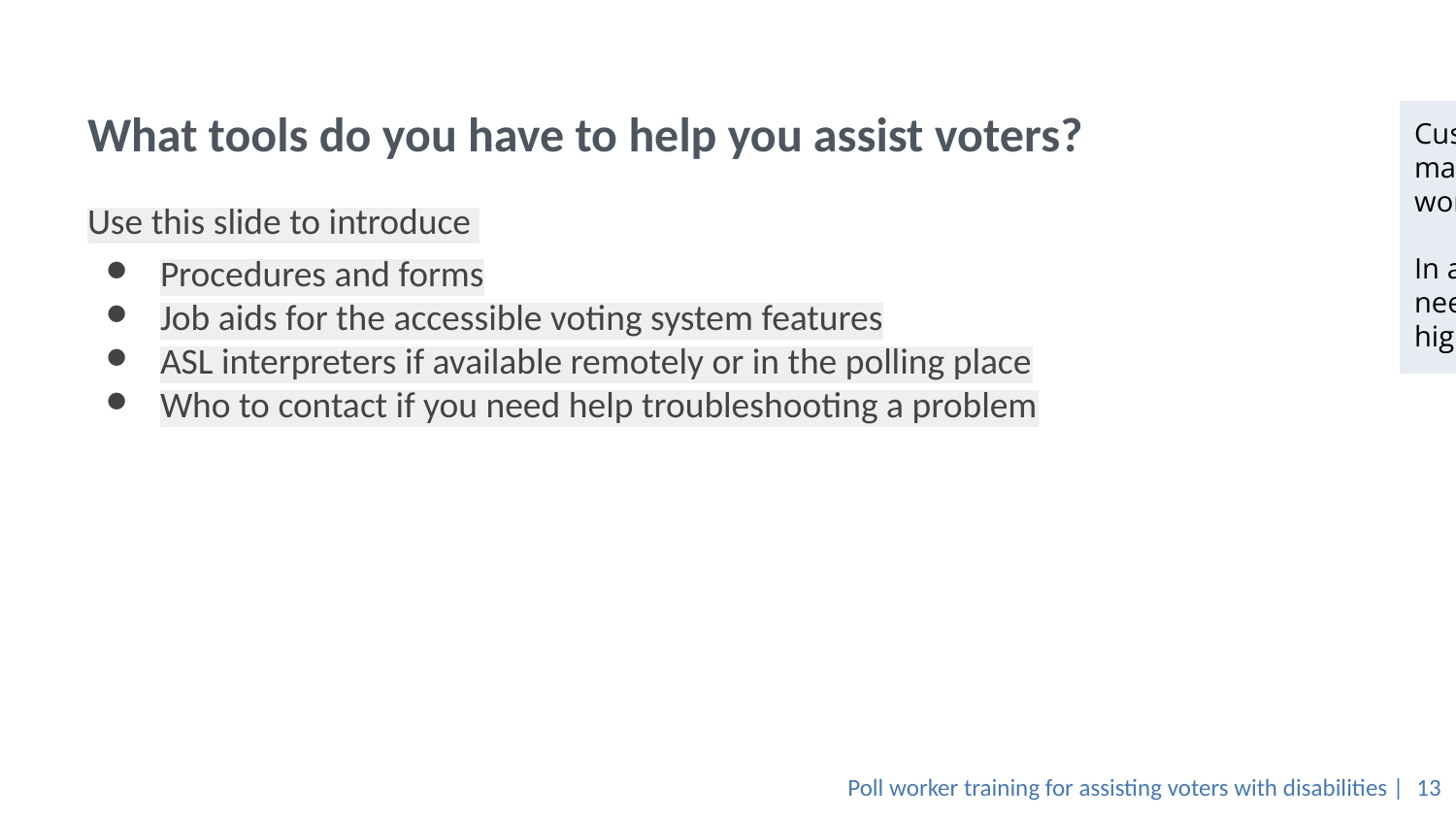

# What tools do you have to help you assist voters?
Customize this slide to match what your poll workers have available.

In all the slides text that needs customization is highlighted in grey
Use this slide to introduce
Procedures and forms
Job aids for the accessible voting system features
ASL interpreters if available remotely or in the polling place
Who to contact if you need help troubleshooting a problem